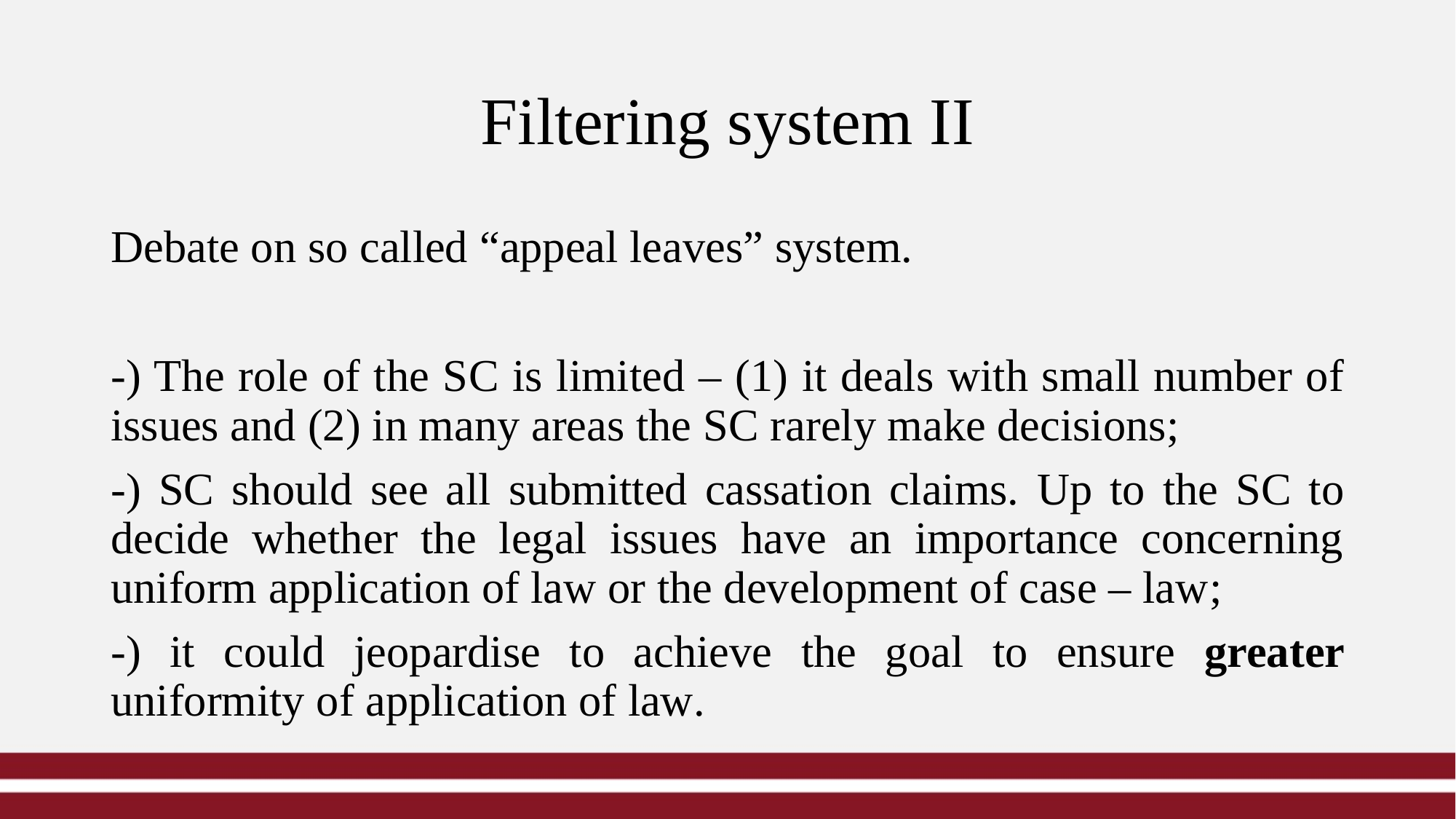

# Filtering system II
Debate on so called “appeal leaves” system.

-) The role of the SC is limited – (1) it deals with small number of issues and (2) in many areas the SC rarely make decisions;
-) SC should see all submitted cassation claims. Up to the SC to decide whether the legal issues have an importance concerning uniform application of law or the development of case – law;
-) it could jeopardise to achieve the goal to ensure greater uniformity of application of law.